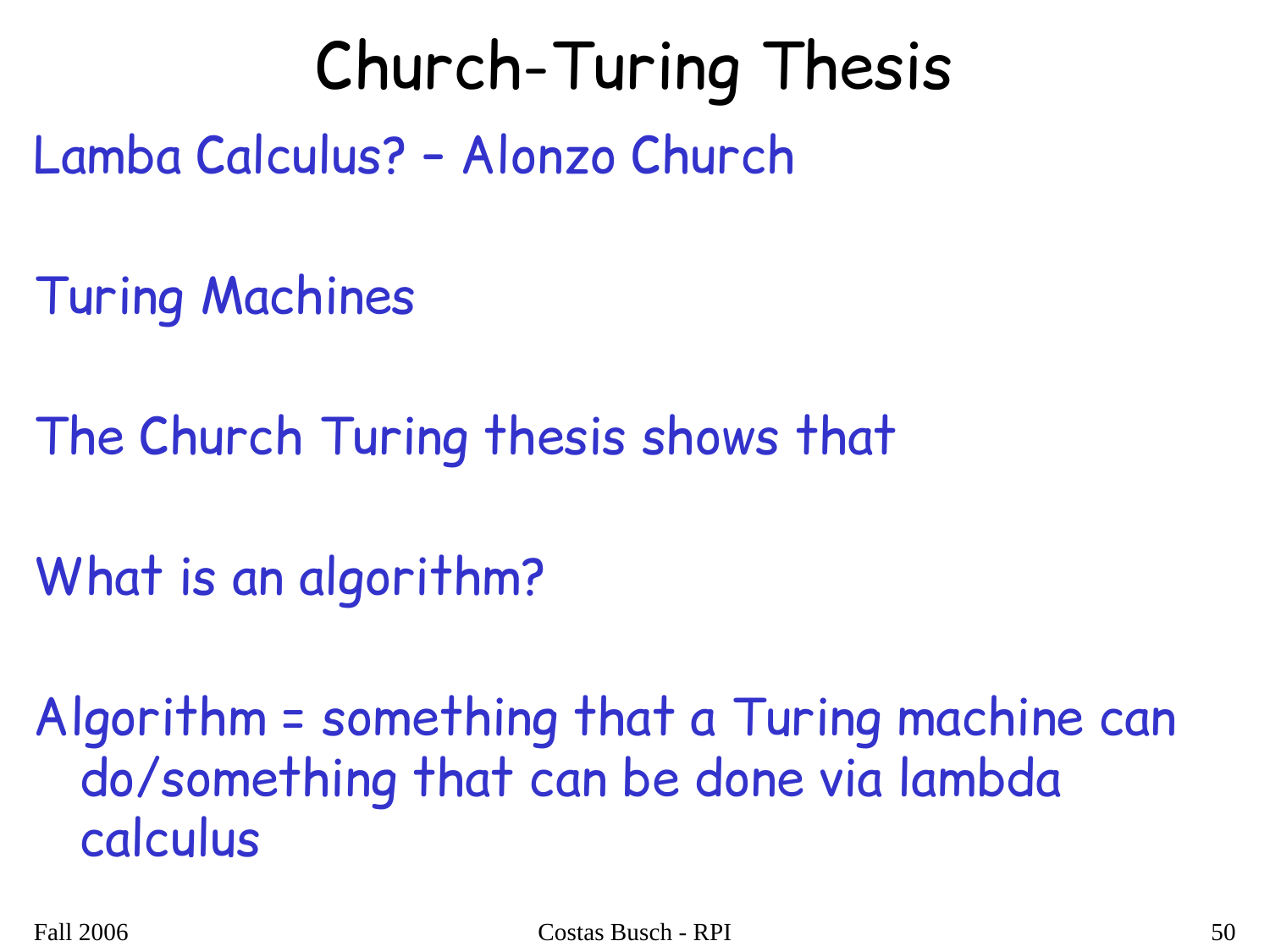

# Church-Turing Thesis
Lamba Calculus? – Alonzo Church

Turing Machines

The Church Turing thesis shows that

What is an algorithm?

Algorithm = something that a Turing machine can do/something that can be done via lambda calculus

Fall 2006
Costas Busch - RPI
50